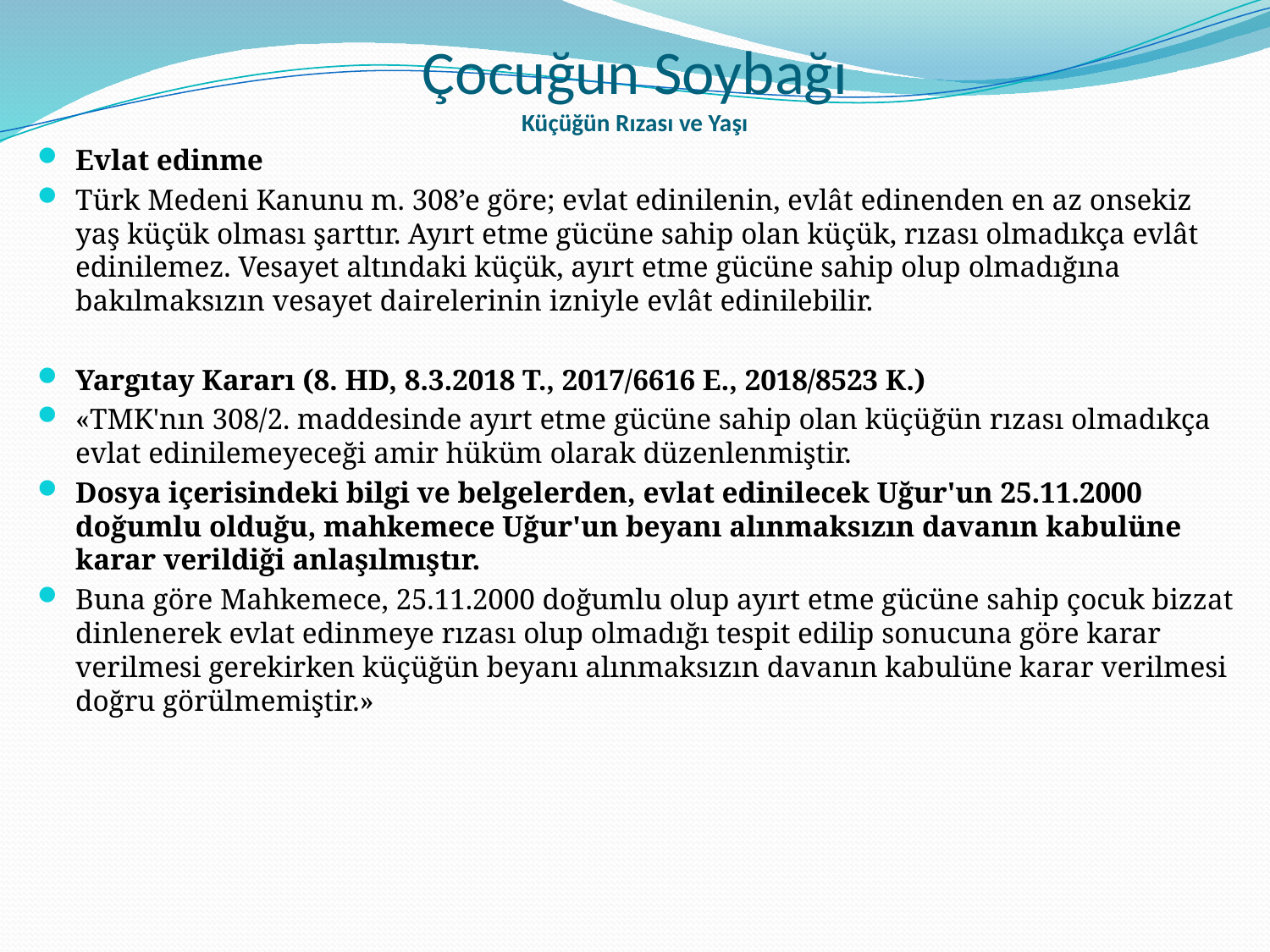

# Çocuğun Soybağı Küçüğün Rızası ve Yaşı
Evlat edinme
Türk Medeni Kanunu m. 308’e göre; evlat edinilenin, evlât edinenden en az onsekiz yaş küçük olması şarttır. Ayırt etme gücüne sahip olan küçük, rızası olmadıkça evlât edinilemez. Vesayet altındaki küçük, ayırt etme gücüne sahip olup olmadığına bakılmaksızın vesayet dairelerinin izniyle evlât edinilebilir.

Yargıtay Kararı (8. HD, 8.3.2018 T., 2017/6616 E., 2018/8523 K.)
«TMK'nın 308/2. maddesinde ayırt etme gücüne sahip olan küçüğün rızası olmadıkça evlat edinilemeyeceği amir hüküm olarak düzenlenmiştir.
Dosya içerisindeki bilgi ve belgelerden, evlat edinilecek Uğur'un 25.11.2000 doğumlu olduğu, mahkemece Uğur'un beyanı alınmaksızın davanın kabulüne karar verildiği anlaşılmıştır.
Buna göre Mahkemece, 25.11.2000 doğumlu olup ayırt etme gücüne sahip çocuk bizzat dinlenerek evlat edinmeye rızası olup olmadığı tespit edilip sonucuna göre karar verilmesi gerekirken küçüğün beyanı alınmaksızın davanın kabulüne karar verilmesi doğru görülmemiştir.»